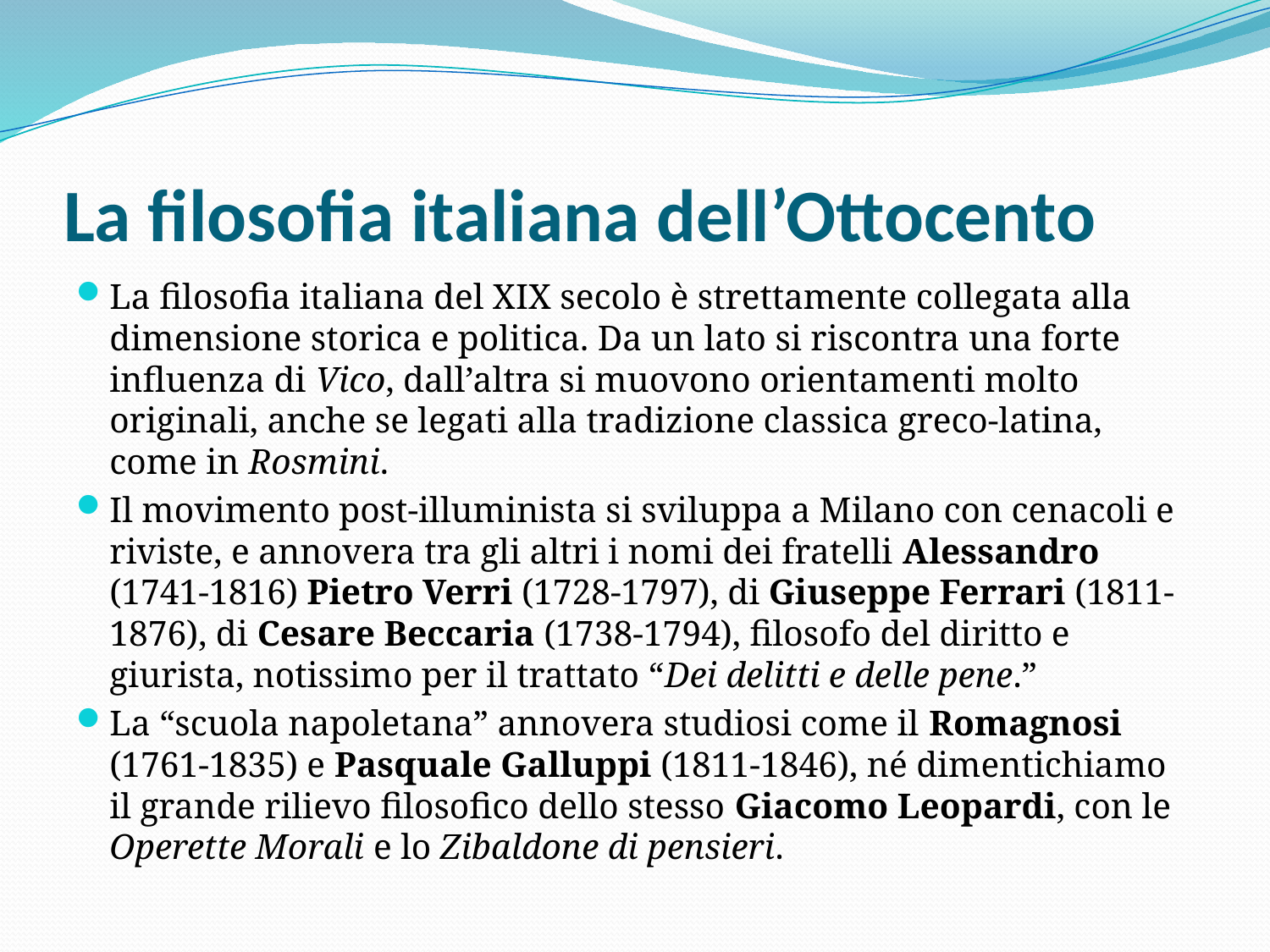

# La filosofia italiana dell’Ottocento
La filosofia italiana del XIX secolo è strettamente collegata alla dimensione storica e politica. Da un lato si riscontra una forte influenza di Vico, dall’altra si muovono orientamenti molto originali, anche se legati alla tradizione classica greco-latina, come in Rosmini.
Il movimento post-illuminista si sviluppa a Milano con cenacoli e riviste, e annovera tra gli altri i nomi dei fratelli Alessandro (1741-1816) Pietro Verri (1728-1797), di Giuseppe Ferrari (1811-1876), di Cesare Beccaria (1738-1794), filosofo del diritto e giurista, notissimo per il trattato “Dei delitti e delle pene.”
La “scuola napoletana” annovera studiosi come il Romagnosi (1761-1835) e Pasquale Galluppi (1811-1846), né dimentichiamo il grande rilievo filosofico dello stesso Giacomo Leopardi, con le Operette Morali e lo Zibaldone di pensieri.